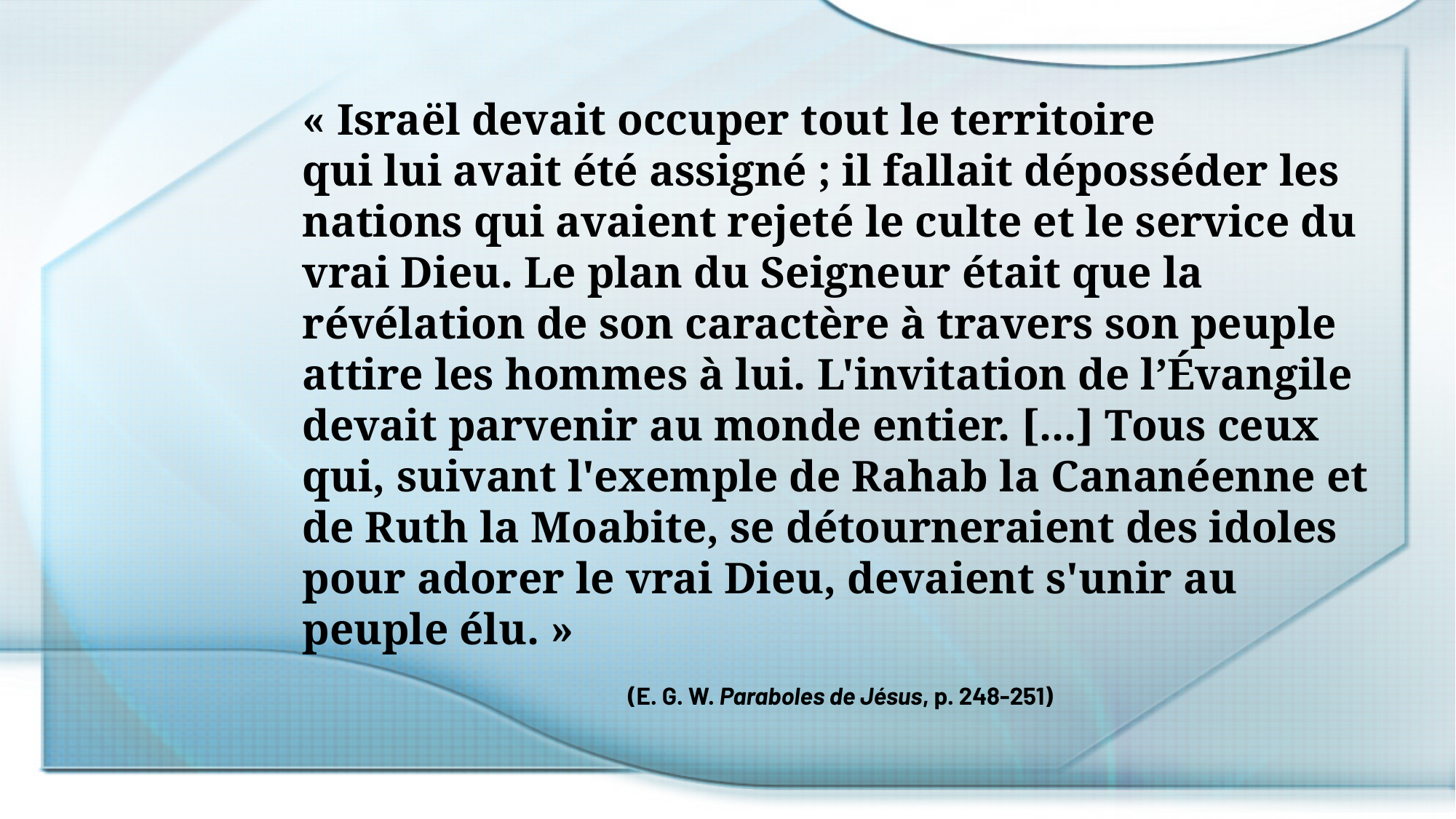

« Israël devait occuper tout le territoire
qui lui avait été assigné ; il fallait déposséder les nations qui avaient rejeté le culte et le service du vrai Dieu. Le plan du Seigneur était que la révélation de son caractère à travers son peuple attire les hommes à lui. L'invitation de l’Évangile devait parvenir au monde entier. [...] Tous ceux qui, suivant l'exemple de Rahab la Cananéenne et de Ruth la Moabite, se détourneraient des idoles pour adorer le vrai Dieu, devaient s'unir au peuple élu. »
(E. G. W. Paraboles de Jésus, p. 248-251)